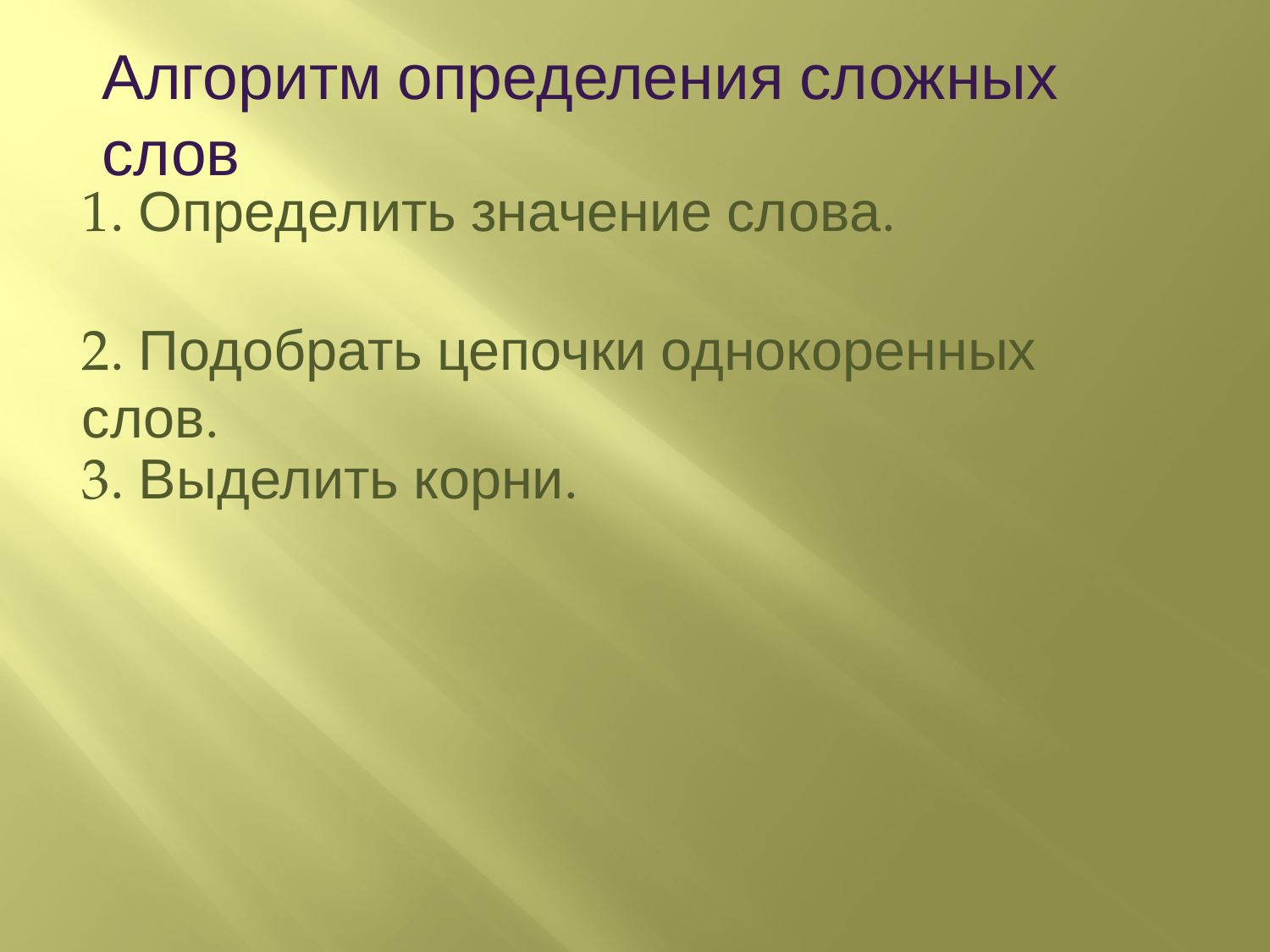

Алгоритм определения сложных слов
1. Определить значение слова.
2. Подобрать цепочки однокоренных слов.
3. Выделить корни.